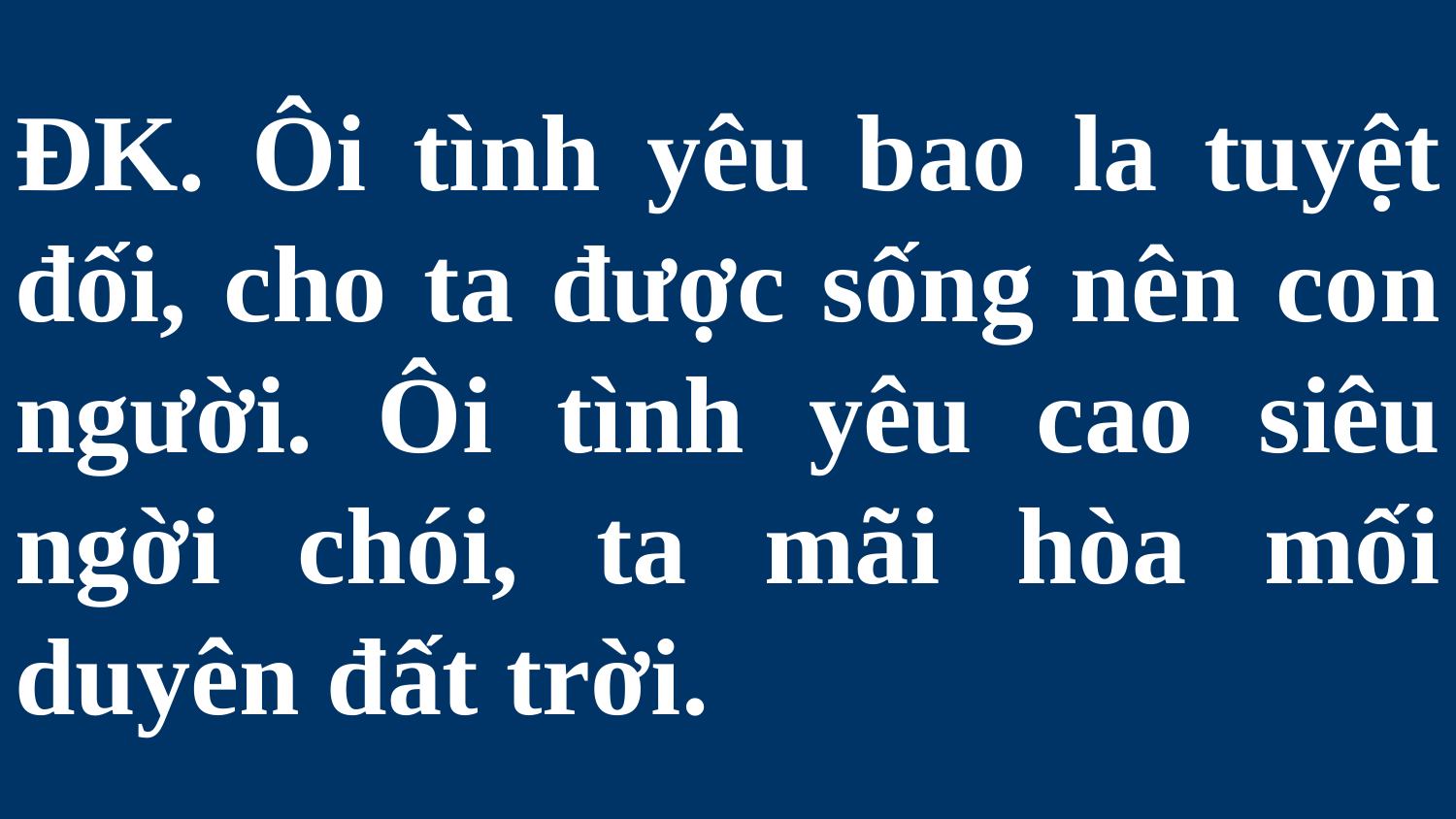

# ĐK. Ôi tình yêu bao la tuyệt đối, cho ta được sống nên con người. Ôi tình yêu cao siêu ngời chói, ta mãi hòa mối duyên đất trời.